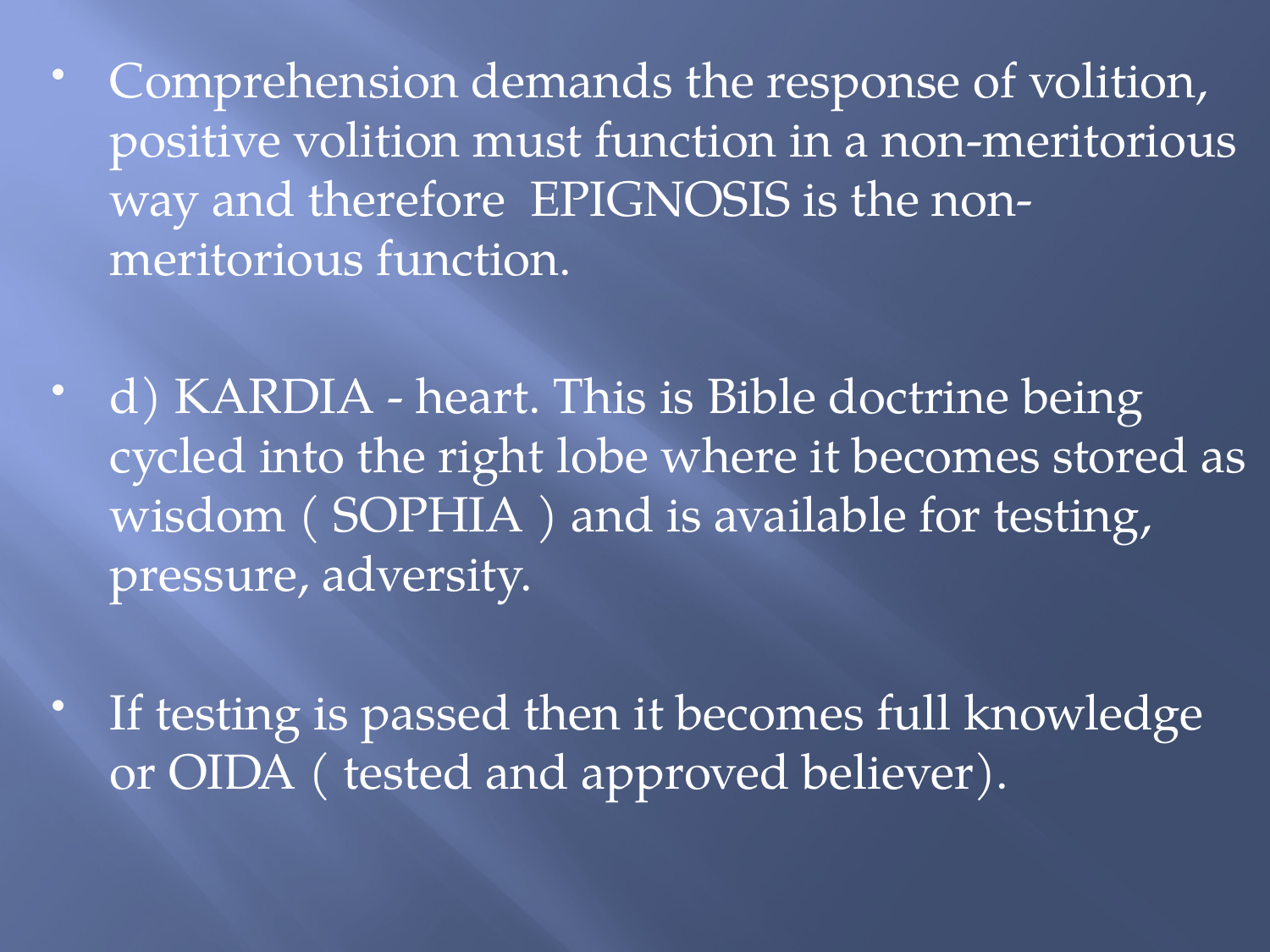

Comprehension demands the response of volition, positive volition must function in a non-meritorious way and therefore  EPIGNOSIS is the non-meritorious function.

d) KARDIA - heart. This is Bible doctrine being cycled into the right lobe where it becomes stored as wisdom ( SOPHIA ) and is available for testing, pressure, adversity.

If testing is passed then it becomes full knowledge or OIDA ( tested and approved believer).